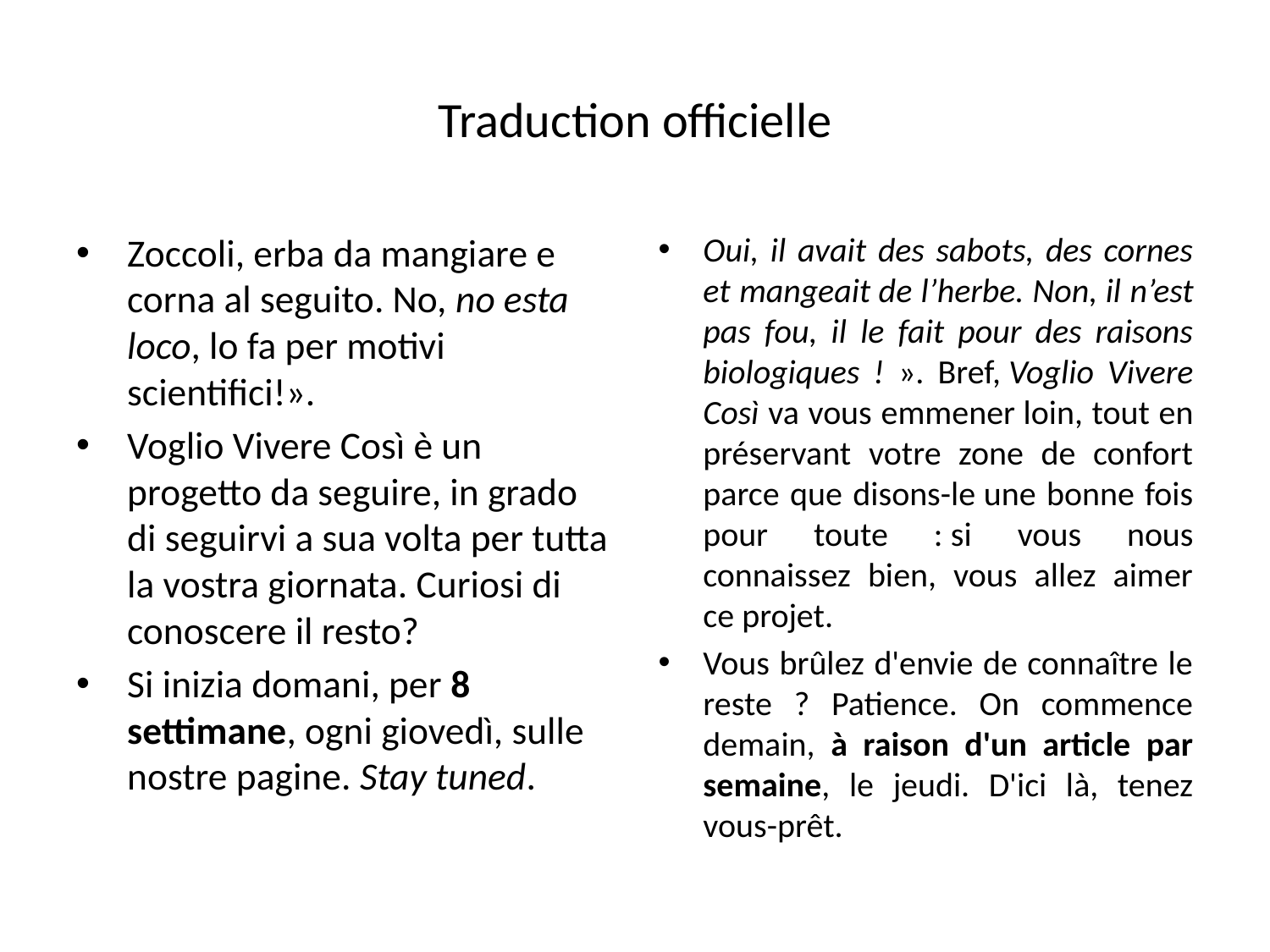

# Traduction officielle
Zoccoli, erba da mangiare e corna al seguito. No, no esta loco, lo fa per motivi scientifici!».
Voglio Vivere Così è un progetto da seguire, in grado di seguirvi a sua volta per tutta la vostra giornata. Curiosi di conoscere il resto?
Si inizia domani, per 8 settimane, ogni giovedì, sulle nostre pagine. Stay tuned.

Oui, il avait des sabots, des cornes et mangeait de l’herbe. Non, il n’est pas fou, il le fait pour des raisons biologiques ! ». Bref, Voglio Vivere Così va vous emmener loin, tout en préservant votre zone de confort parce que disons-le une bonne fois pour toute : si vous nous connaissez bien, vous allez aimer ce projet.
Vous brûlez d'envie de connaître le reste ? Patience. On commence demain, à raison d'un article par semaine, le jeudi. D'ici là, tenez vous-prêt.